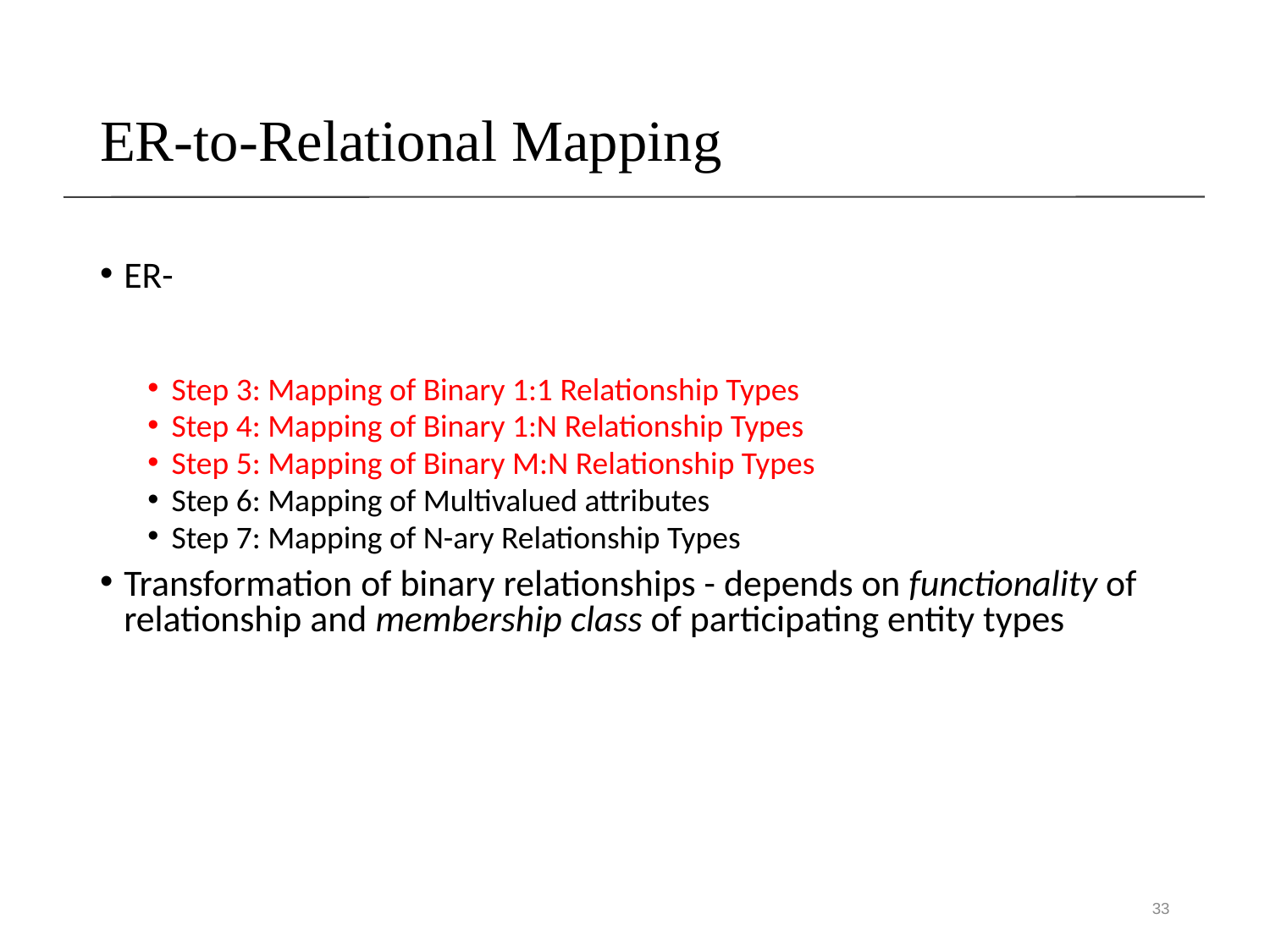

# ER-to-Relational Mapping
ER-
Step 1: Mapping of Regular Entity Types
Step 2: Mapping of Weak Entity Types
Step 3: Mapping of Binary 1:1 Relationship Types
Step 4: Mapping of Binary 1:N Relationship Types
Step 5: Mapping of Binary M:N Relationship Types
Step 6: Mapping of Multivalued attributes
Step 7: Mapping of N-ary Relationship Types
Transformation of binary relationships - depends on functionality of relationship and membership class of participating entity types
33